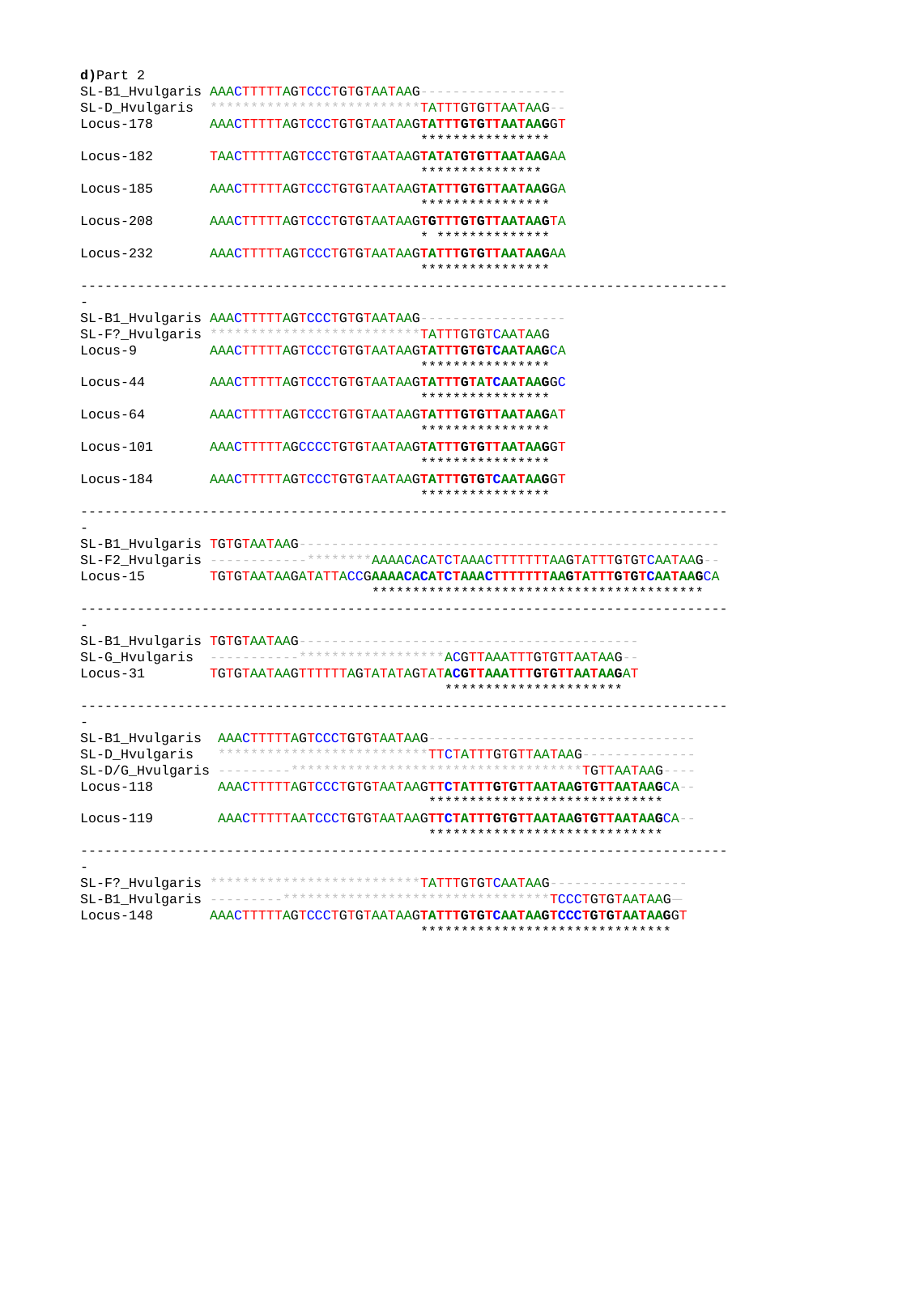

d)Part 2
SL-B1_Hvulgaris AAACTTTTTAGTCCCTGTGTAATAAG------------------
SL-D_Hvulgaris  **************************TATTTGTGTTAATAAG--
Locus-178       AAACTTTTTAGTCCCTGTGTAATAAGTATTTGTGTTAATAAGGT
                                          ****************
Locus-182       TAACTTTTTAGTCCCTGTGTAATAAGTATATGTGTTAATAAGAA
                                          ***************
Locus-185       AAACTTTTTAGTCCCTGTGTAATAAGTATTTGTGTTAATAAGGA
                                          ****************
Locus-208       AAACTTTTTAGTCCCTGTGTAATAAGTGTTTGTGTTAATAAGTA
                                          * **************
Locus-232       AAACTTTTTAGTCCCTGTGTAATAAGTATTTGTGTTAATAAGAA
                                          ****************
---------------------------------------------------------------------------------
SL-B1_Hvulgaris AAACTTTTTAGTCCCTGTGTAATAAG------------------
SL-F?_Hvulgaris **************************TATTTGTGTCAATAAG
Locus-9         AAACTTTTTAGTCCCTGTGTAATAAGTATTTGTGTCAATAAGCA
                                          ****************
Locus-44        AAACTTTTTAGTCCCTGTGTAATAAGTATTTGTATCAATAAGGC
                                          ****************
Locus-64        AAACTTTTTAGTCCCTGTGTAATAAGTATTTGTGTTAATAAGAT
                                          ****************
Locus-101       AAACTTTTTAGCCCCTGTGTAATAAGTATTTGTGTTAATAAGGT
                                          ****************
Locus-184       AAACTTTTTAGTCCCTGTGTAATAAGTATTTGTGTCAATAAGGT
                                          ****************
---------------------------------------------------------------------------------
SL-B1_Hvulgaris TGTGTAATAAG----------------------------------------------------
SL-F2_Hvulgaris ------------********AAAACACATCTAAACTTTTTTTAAGTATTTGTGTCAATAAG--
Locus-15        TGTGTAATAAGATATTACCGAAAACACATCTAAACTTTTTTTAAGTATTTGTGTCAATAAGCA
                                    *****************************************
---------------------------------------------------------------------------------
SL-B1_Hvulgaris TGTGTAATAAG------------------------------------------
SL-G_Hvulgaris  -----------******************ACGTTAAATTTGTGTTAATAAG--
Locus-31        TGTGTAATAAGTTTTTTAGTATATAGTATACGTTAAATTTGTGTTAATAAGAT
                                             **********************
---------------------------------------------------------------------------------
SL-B1_Hvulgaris  AAACTTTTTAGTCCCTGTGTAATAAG---------------------------------
SL-D_Hvulgaris   **************************TTCTATTTGTGTTAATAAG--------------
SL-D/G_Hvulgaris ---------************************************TGTTAATAAG----
Locus-118        AAACTTTTTAGTCCCTGTGTAATAAGTTCTATTTGTGTTAATAAGTGTTAATAAGCA--
                                           *****************************
Locus-119        AAACTTTTTAATCCCTGTGTAATAAGTTCTATTTGTGTTAATAAGTGTTAATAAGCA--
                                           *****************************
---------------------------------------------------------------------------------
SL-F?_Hvulgaris **************************TATTTGTGTCAATAAG-----------------
SL-B1_Hvulgaris ---------*********************************TCCCTGTGTAATAAG—
Locus-148       AAACTTTTTAGTCCCTGTGTAATAAGTATTTGTGTCAATAAGTCCCTGTGTAATAAGGT
                                          *******************************